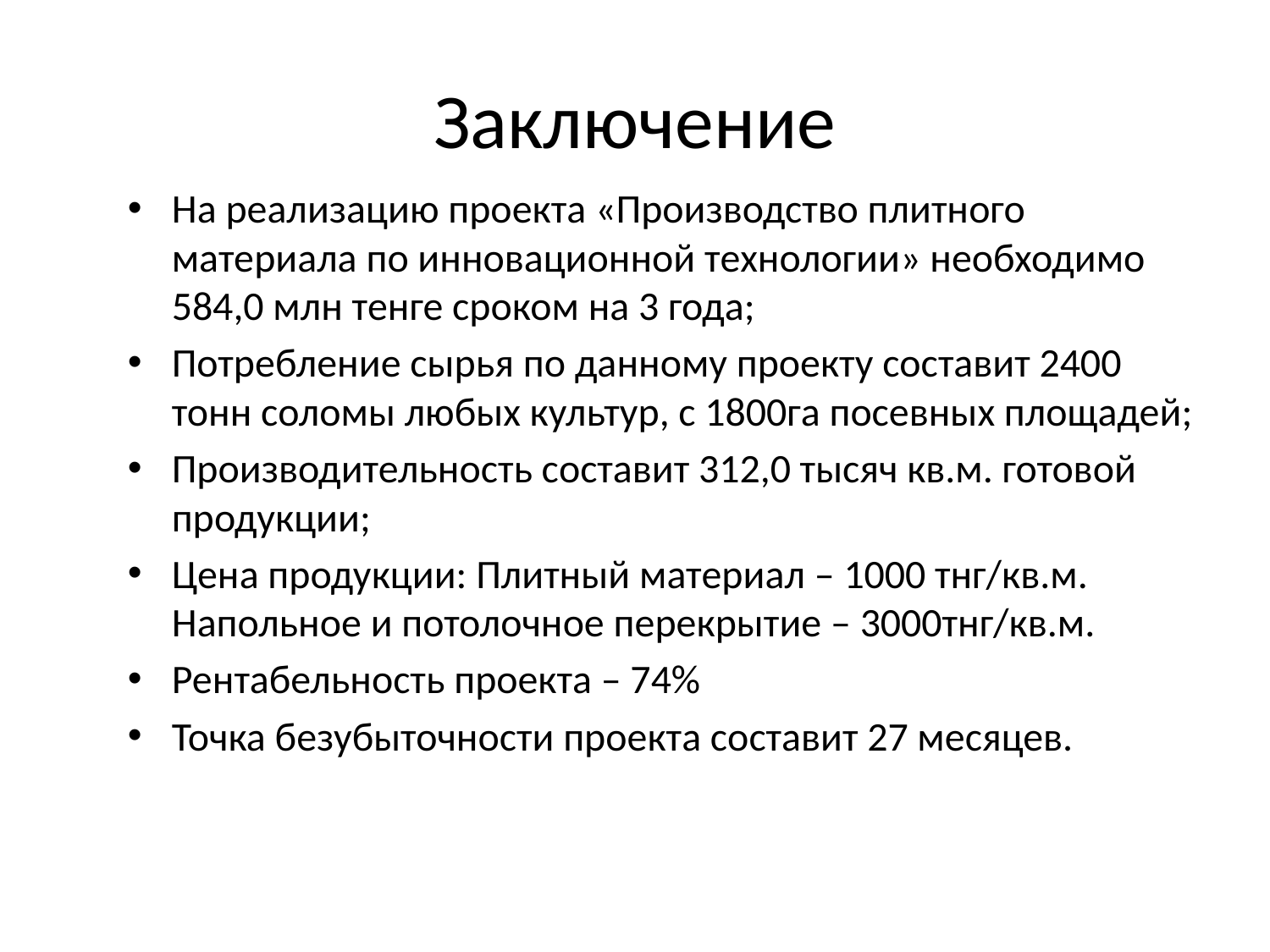

# Заключение
На реализацию проекта «Производство плитного материала по инновационной технологии» необходимо 584,0 млн тенге сроком на 3 года;
Потребление сырья по данному проекту составит 2400 тонн соломы любых культур, с 1800га посевных площадей;
Производительность составит 312,0 тысяч кв.м. готовой продукции;
Цена продукции: Плитный материал – 1000 тнг/кв.м. Напольное и потолочное перекрытие – 3000тнг/кв.м.
Рентабельность проекта – 74%
Точка безубыточности проекта составит 27 месяцев.